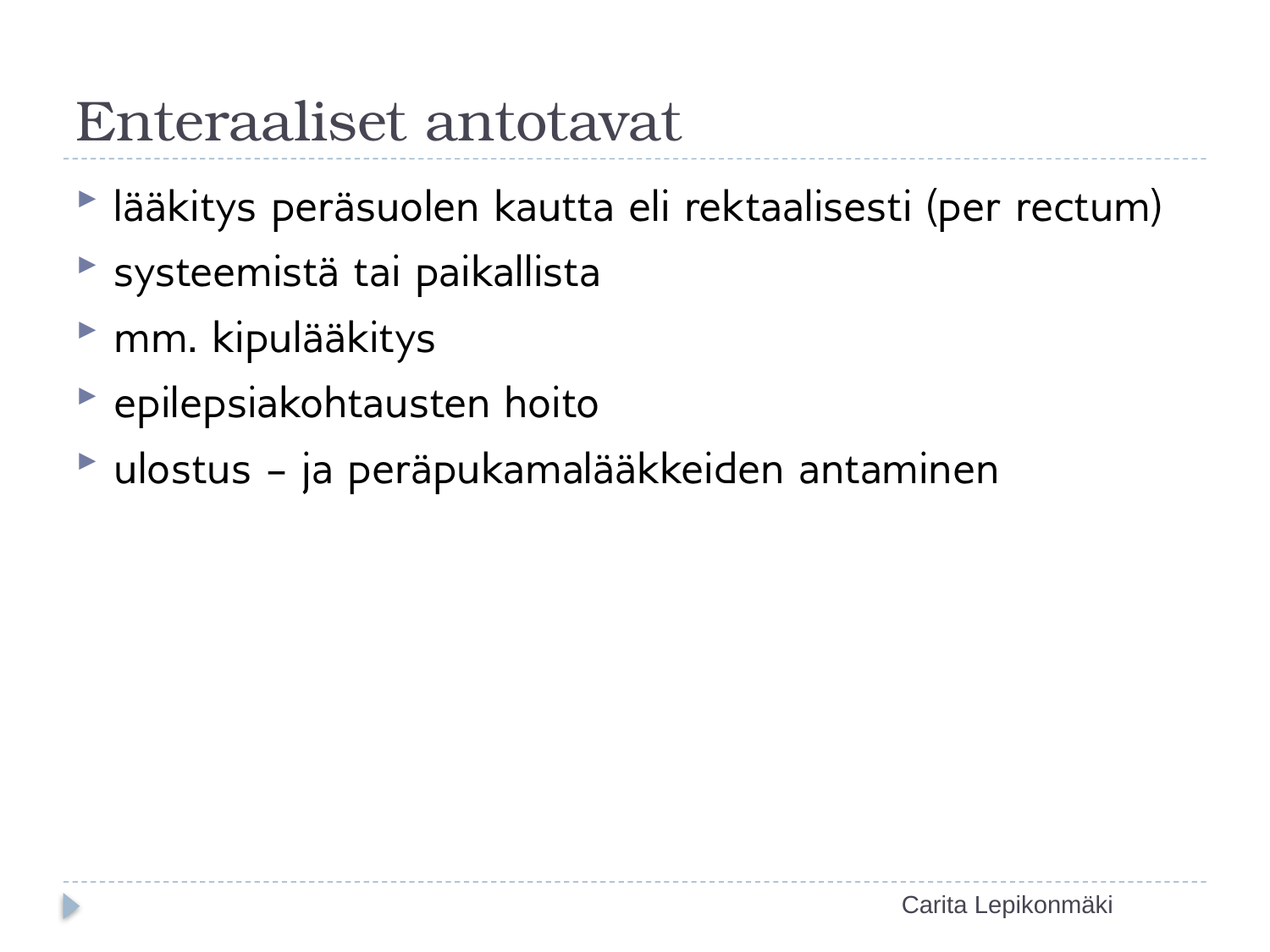

# Enteraaliset antotavat
lääkitys peräsuolen kautta eli rektaalisesti (per rectum)
systeemistä tai paikallista
mm. kipulääkitys
epilepsiakohtausten hoito
ulostus – ja peräpukamalääkkeiden antaminen
Carita Lepikonmäki